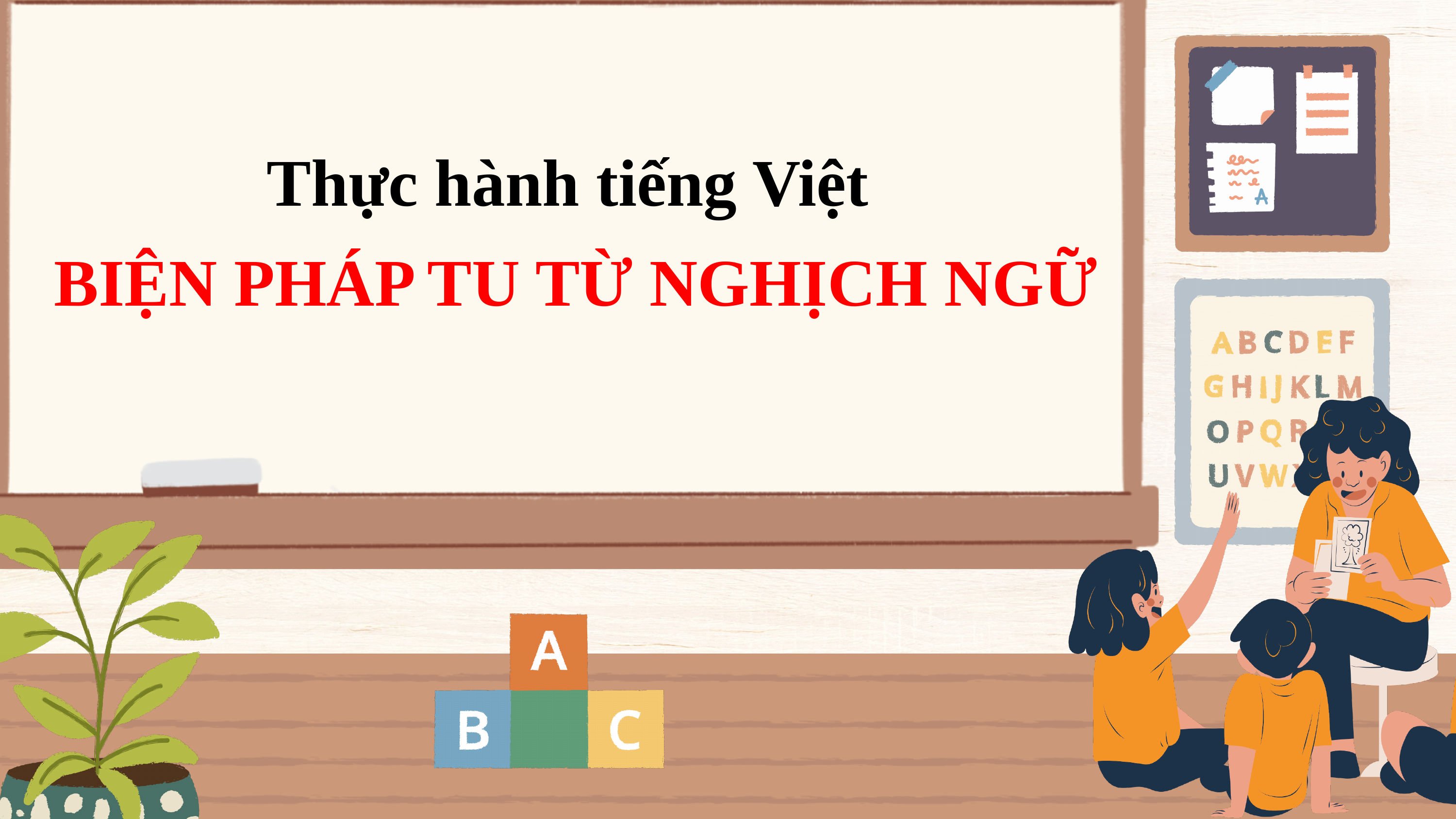

Thực hành tiếng Việt
BIỆN PHÁP TU TỪ NGHỊCH NGỮ